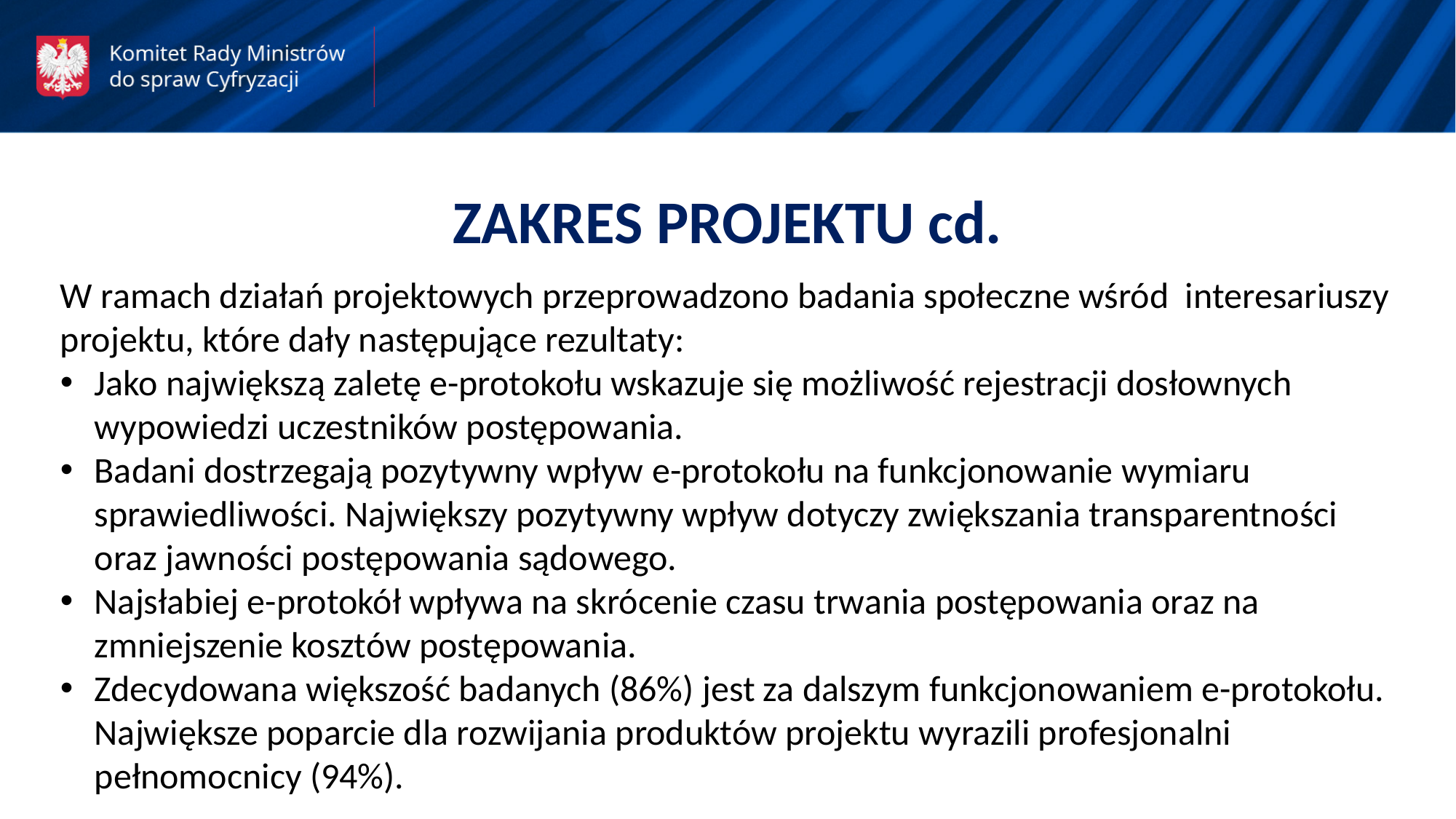

ZAKRES PROJEKTU cd.
W ramach działań projektowych przeprowadzono badania społeczne wśród  interesariuszy projektu, które dały następujące rezultaty:
Jako największą zaletę e-protokołu wskazuje się możliwość rejestracji dosłownych wypowiedzi uczestników postępowania.
Badani dostrzegają pozytywny wpływ e-protokołu na funkcjonowanie wymiaru sprawiedliwości. Największy pozytywny wpływ dotyczy zwiększania transparentności oraz jawności postępowania sądowego.
Najsłabiej e-protokół wpływa na skrócenie czasu trwania postępowania oraz na zmniejszenie kosztów postępowania.
Zdecydowana większość badanych (86%) jest za dalszym funkcjonowaniem e-protokołu. Największe poparcie dla rozwijania produktów projektu wyrazili profesjonalni pełnomocnicy (94%).